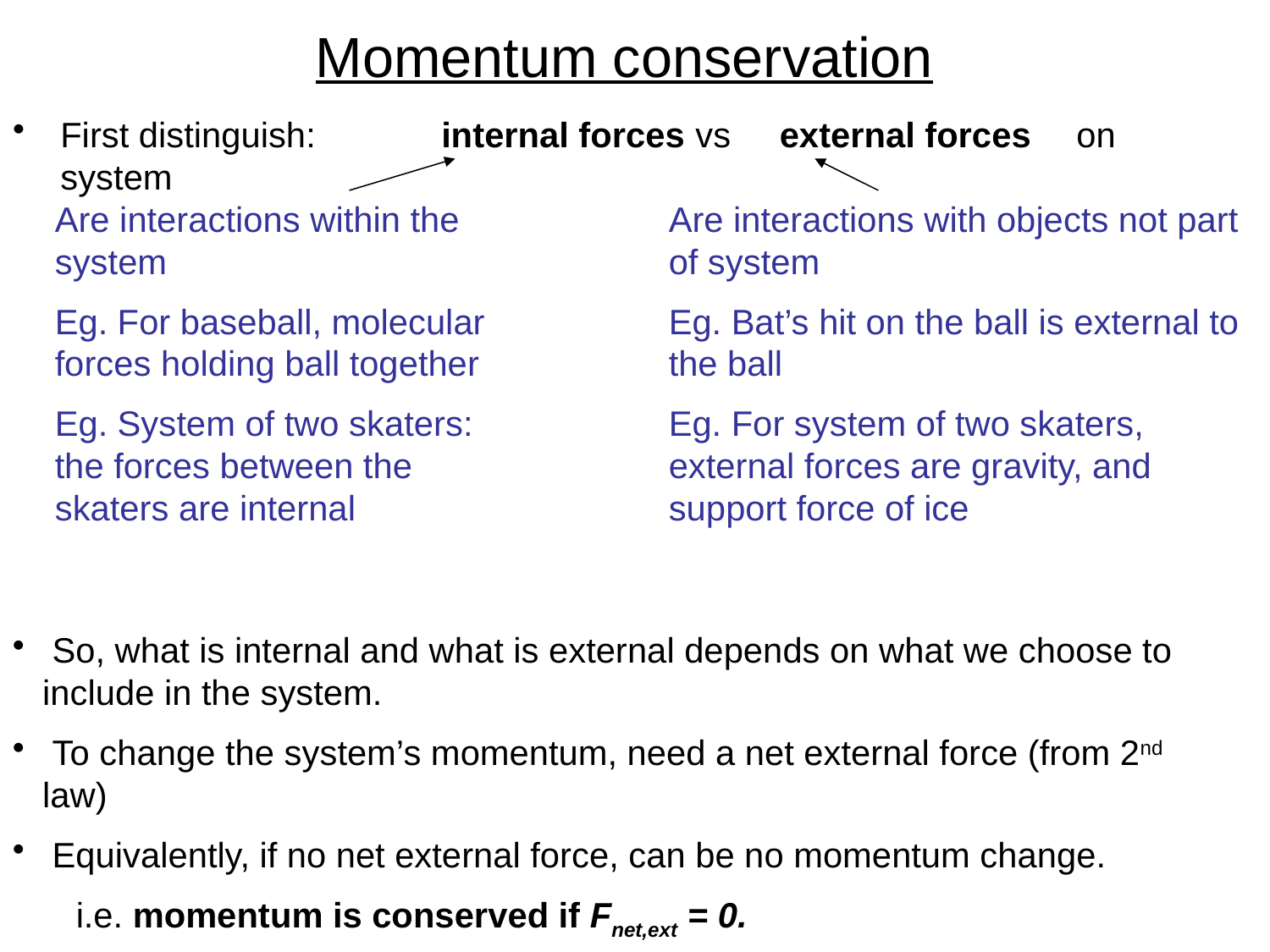

# Momentum conservation
First distinguish: 	internal forces	vs     external forces  	on system

Are interactions within the system
Eg. For baseball, molecular forces holding ball together
Eg. System of two skaters: the forces between the skaters are internal
Are interactions with objects not part of system
Eg. Bat’s hit on the ball is external to the ball
Eg. For system of two skaters, external forces are gravity, and support force of ice
 So, what is internal and what is external depends on what we choose to include in the system.
 To change the system’s momentum, need a net external force (from 2nd law)
 Equivalently, if no net external force, can be no momentum change.
i.e. momentum is conserved if Fnet,ext = 0.